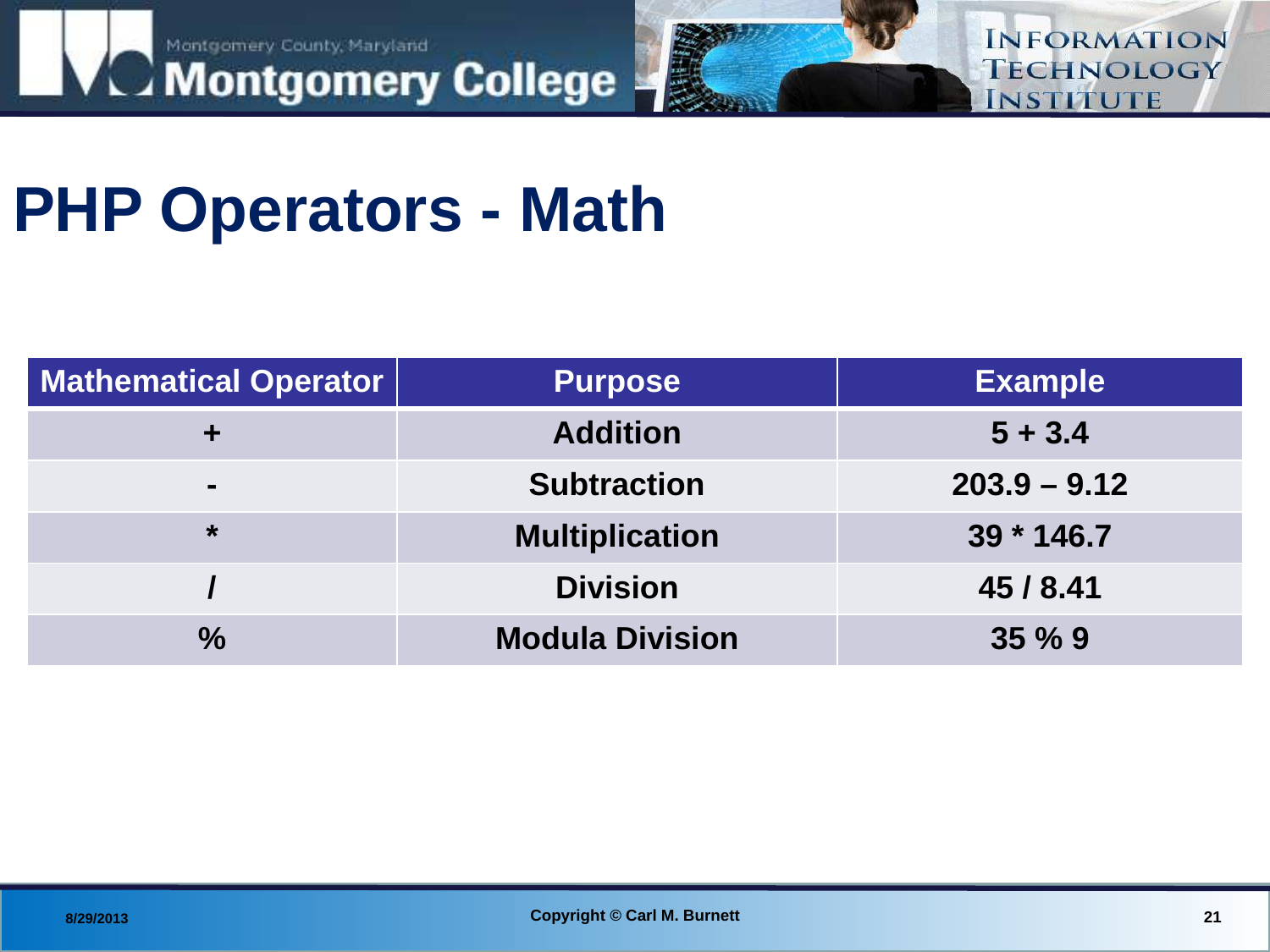

# PHP Operators - Math
| Mathematical Operator | Purpose | Example |
| --- | --- | --- |
| + | Addition | 5 + 3.4 |
| - | Subtraction | 203.9 – 9.12 |
| \* | Multiplication | 39 \* 146.7 |
| / | Division | 45 / 8.41 |
| % | Modula Division | 35 % 9 |
Copyright © Carl M. Burnett
21
8/29/2013